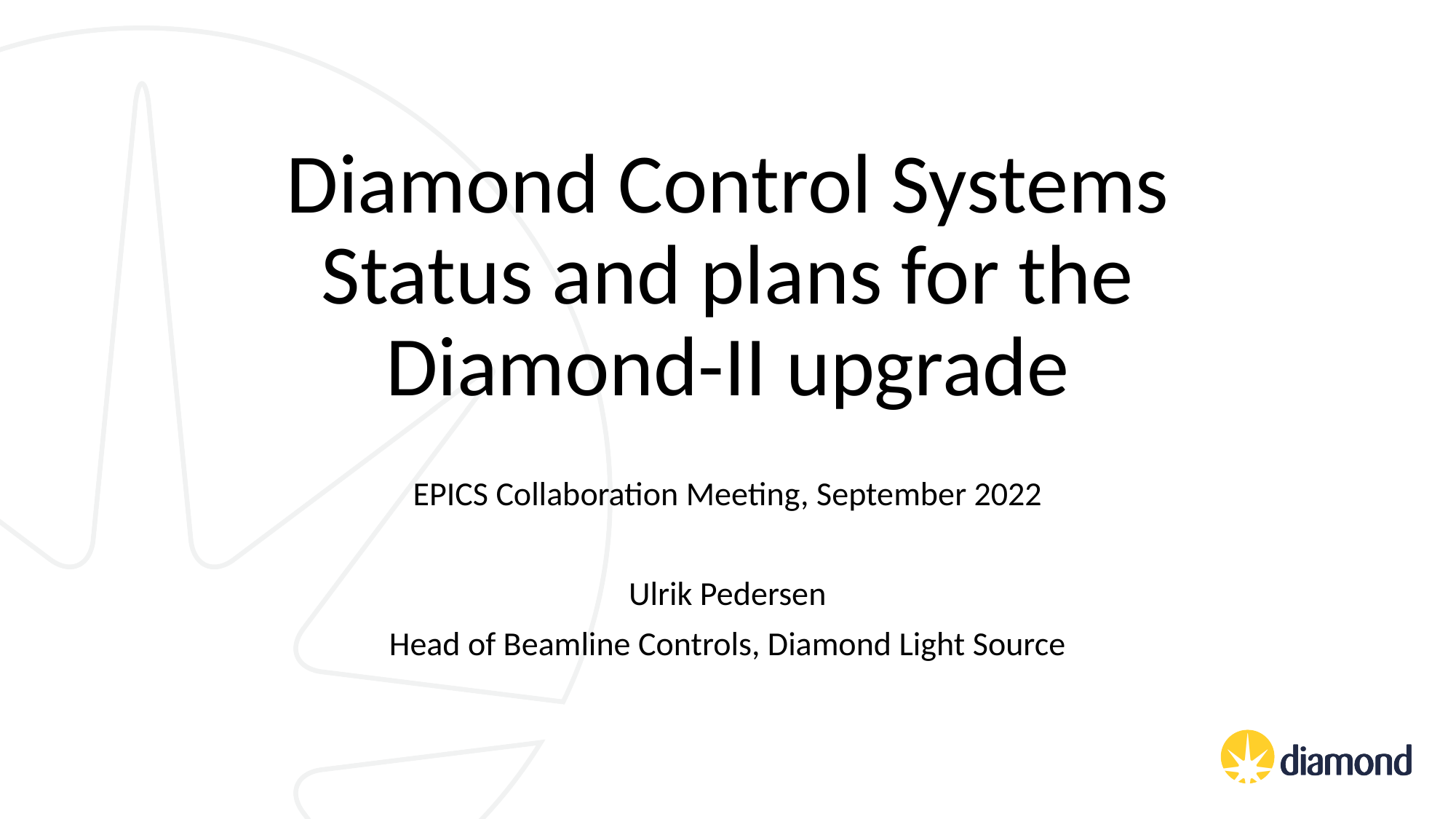

# Diamond Control Systems Status and plans for the Diamond-II upgrade
EPICS Collaboration Meeting, September 2022

Ulrik Pedersen
Head of Beamline Controls, Diamond Light Source